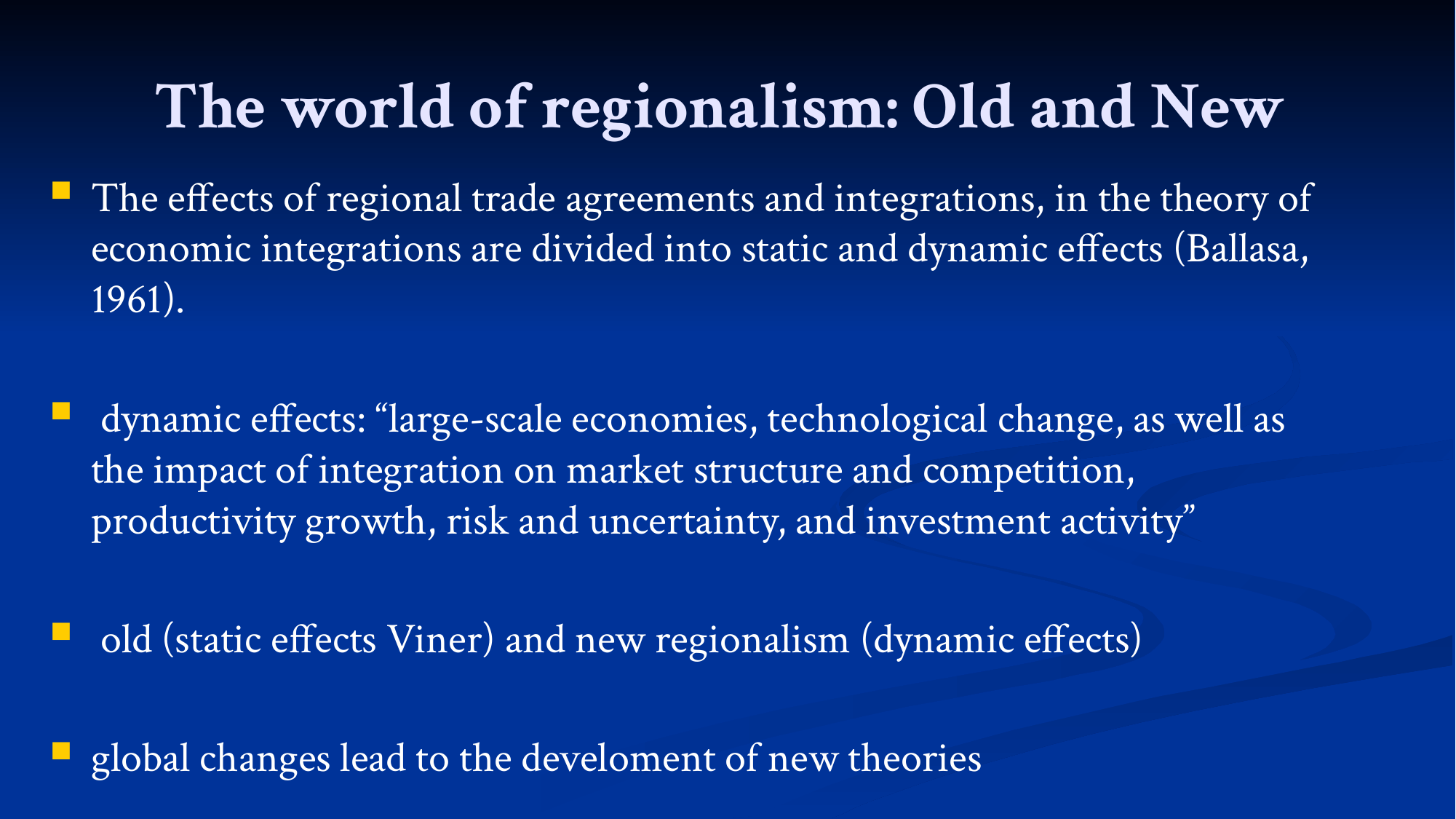

# The world of regionalism: Old and New
The effects of regional trade agreements and integrations, in the theory of economic integrations are divided into static and dynamic effects (Ballasa, 1961).

 dynamic effects: “large-scale economies, technological change, as well as the impact of integration on market structure and competition, productivity growth, risk and uncertainty, and investment activity”

 old (static effects Viner) and new regionalism (dynamic effects)

global changes lead to the develoment of new theories